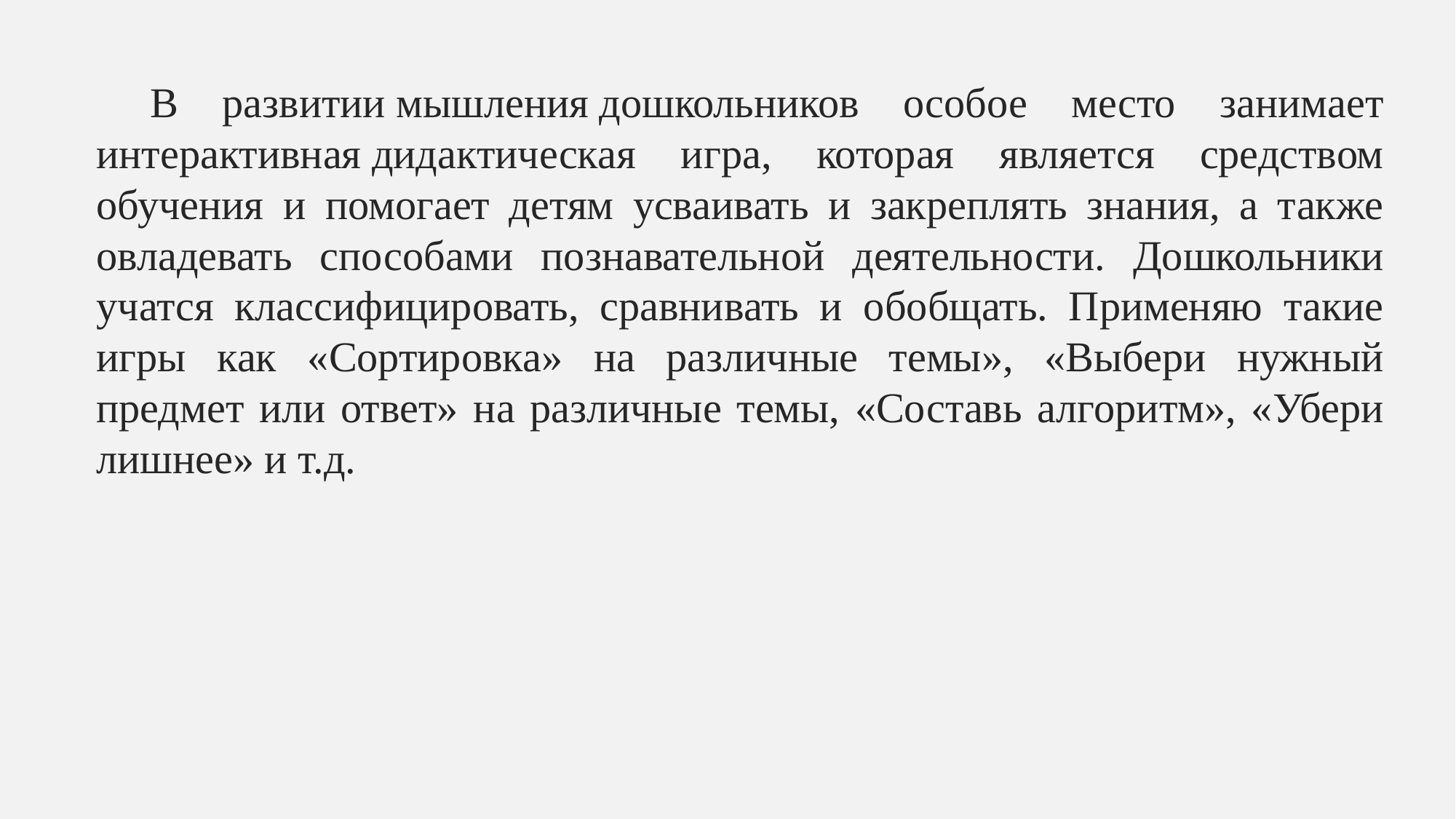

В развитии мышления дошкольников особое место занимает интерактивная дидактическая игра, которая является средством обучения и помогает детям усваивать и закреплять знания, а также овладевать способами познавательной деятельности. Дошкольники учатся классифицировать, сравнивать и обобщать. Применяю такие игры как «Сортировка» на различные темы», «Выбери нужный предмет или ответ» на различные темы, «Составь алгоритм», «Убери лишнее» и т.д.